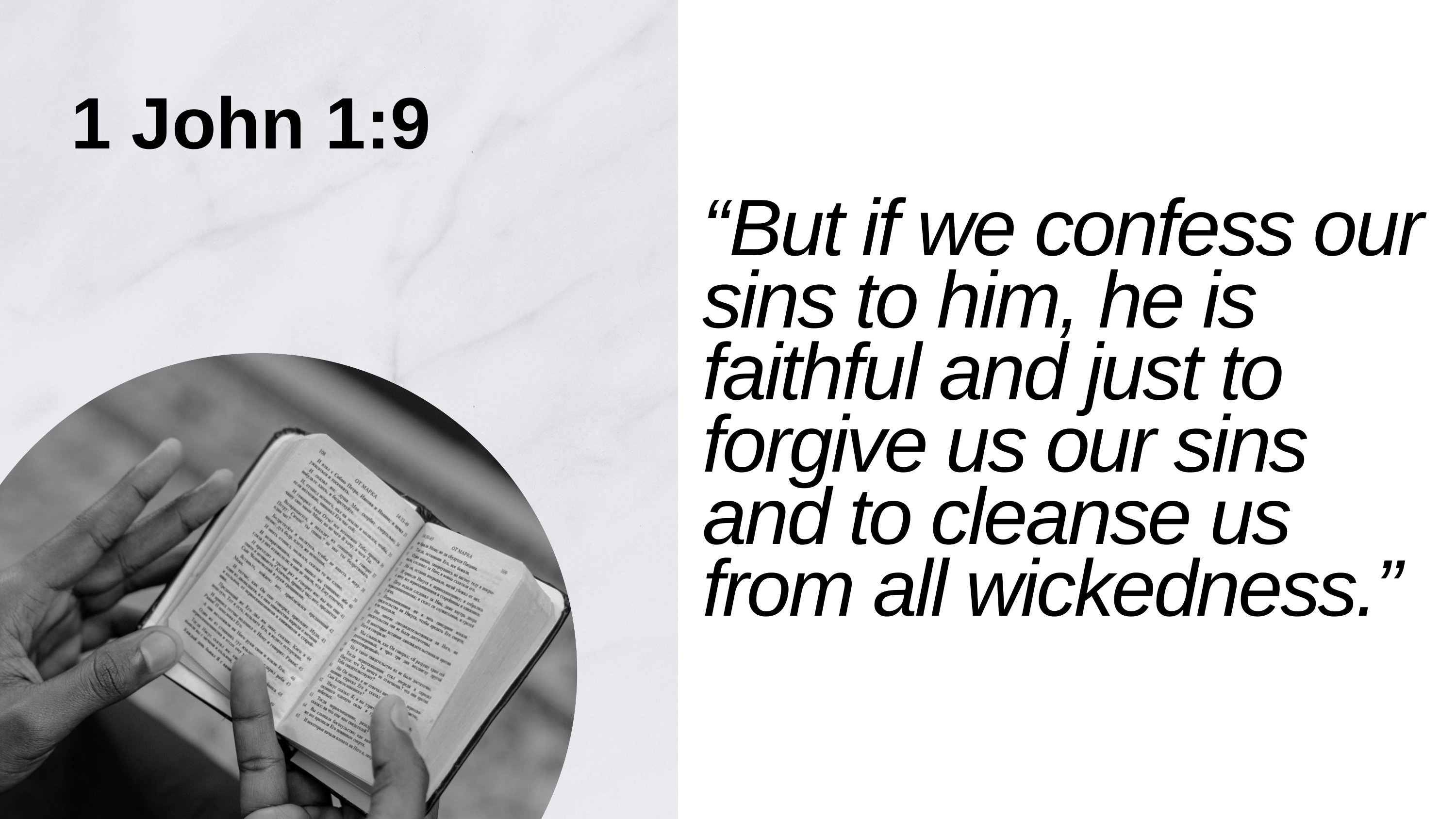

1 John 1:9
“But if we confess our sins to him, he is faithful and just to forgive us our sins and to cleanse us from all wickedness.”